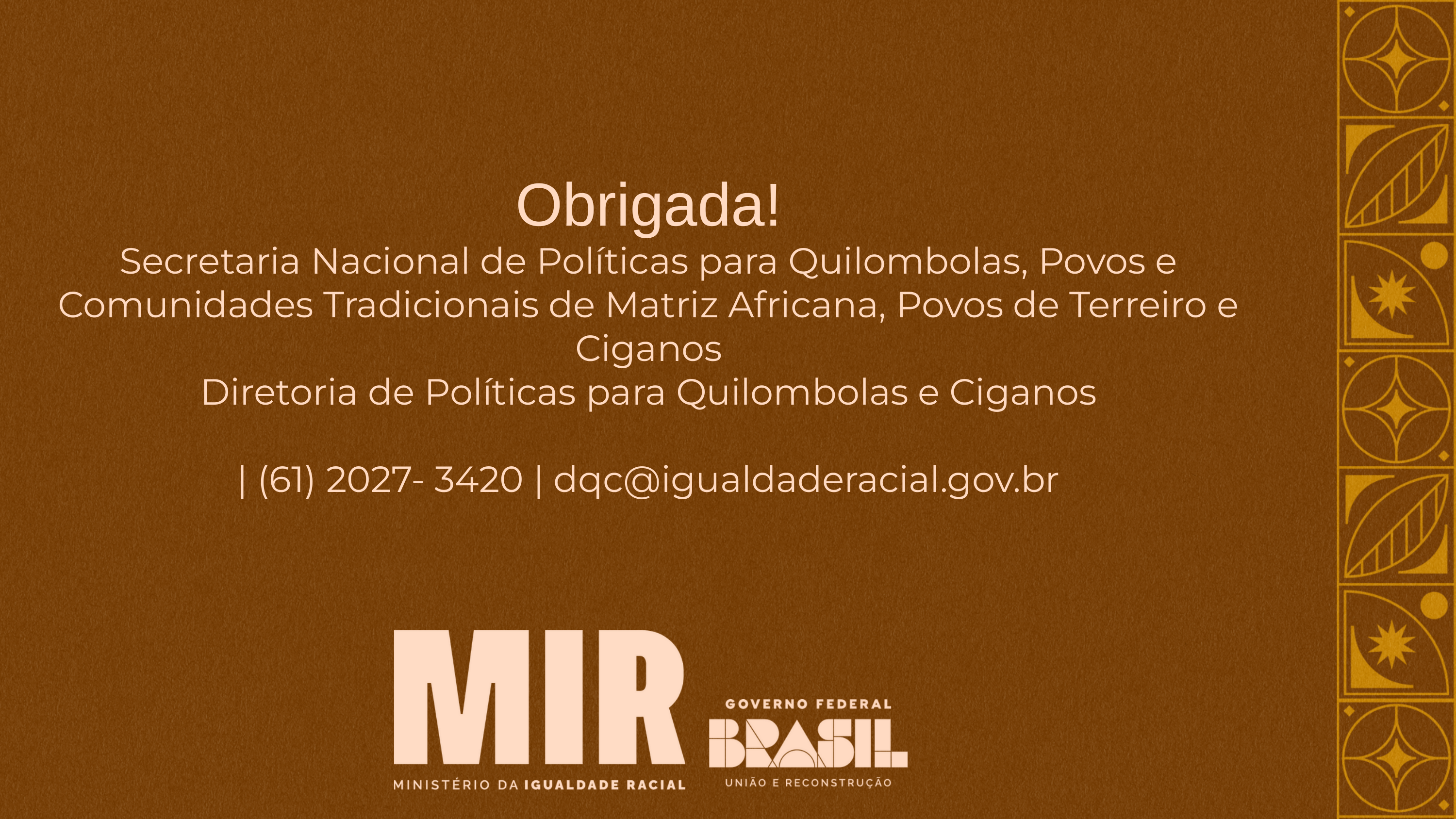

Obrigada!
Secretaria Nacional de Políticas para Quilombolas, Povos e Comunidades Tradicionais de Matriz Africana, Povos de Terreiro e Ciganos
Diretoria de Políticas para Quilombolas e Ciganos

| (61) 2027- 3420 | dqc@igualdaderacial.gov.br